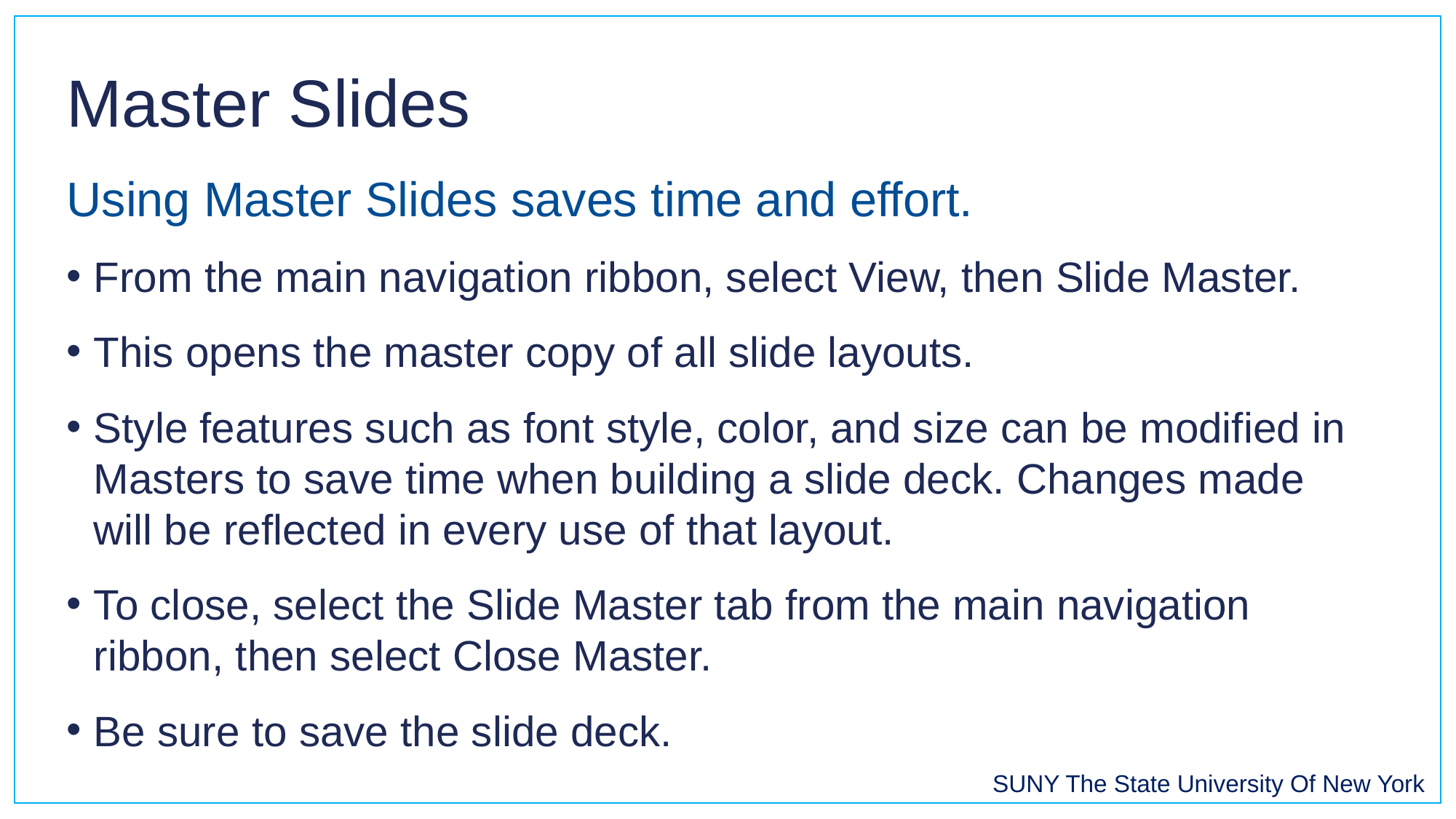

# Master Slides
Using Master Slides saves time and effort.
From the main navigation ribbon, select View, then Slide Master.
This opens the master copy of all slide layouts.
Style features such as font style, color, and size can be modified in Masters to save time when building a slide deck. Changes made will be reflected in every use of that layout.
To close, select the Slide Master tab from the main navigation ribbon, then select Close Master.
Be sure to save the slide deck.